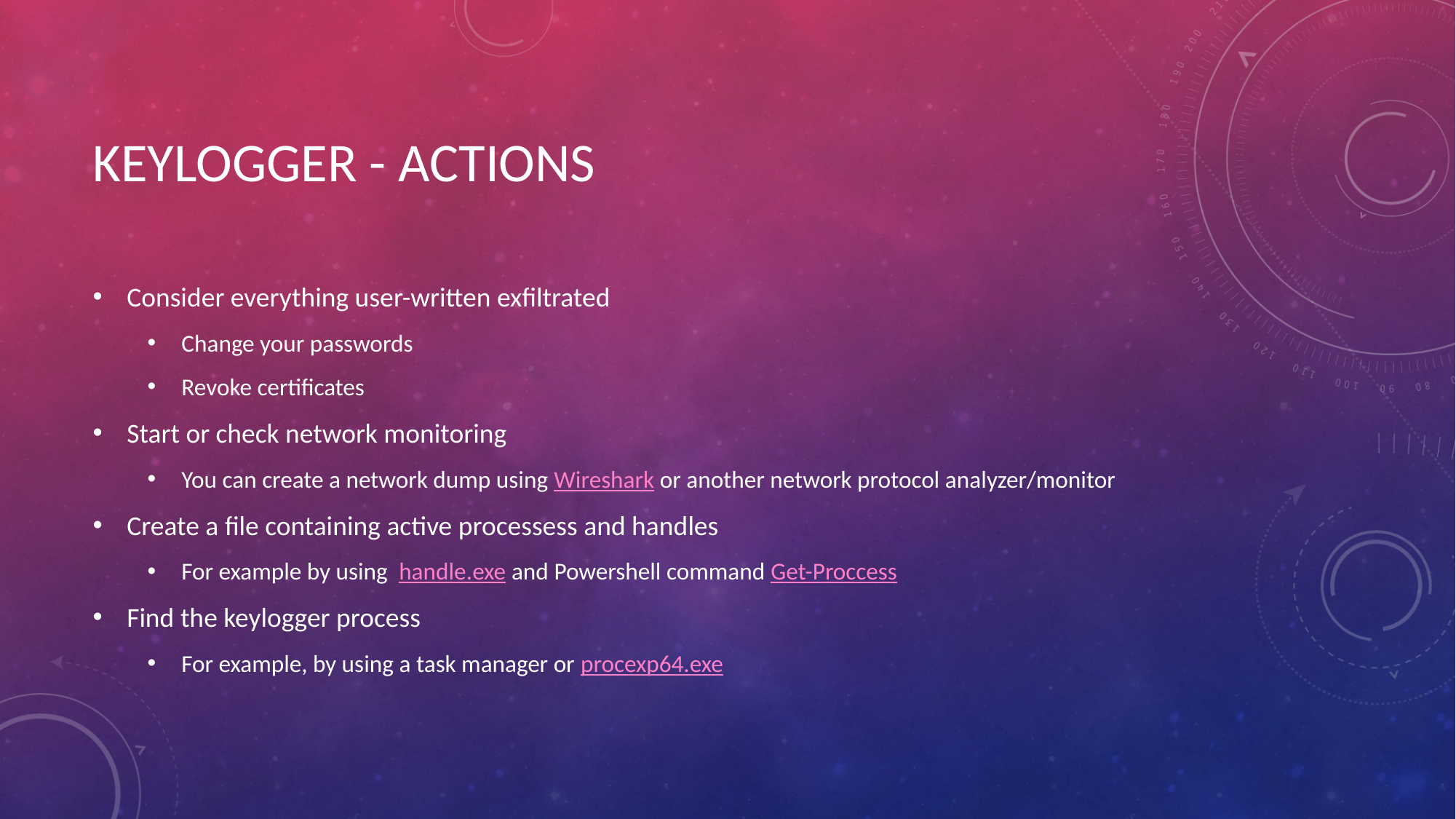

# Keylogger - Actions
Consider everything user-written exfiltrated
Change your passwords
Revoke certificates
Start or check network monitoring
You can create a network dump using Wireshark or another network protocol analyzer/monitor
Create a file containing active processess and handles
For example by using  handle.exe and Powershell command Get-Proccess
Find the keylogger process
For example, by using a task manager or procexp64.exe